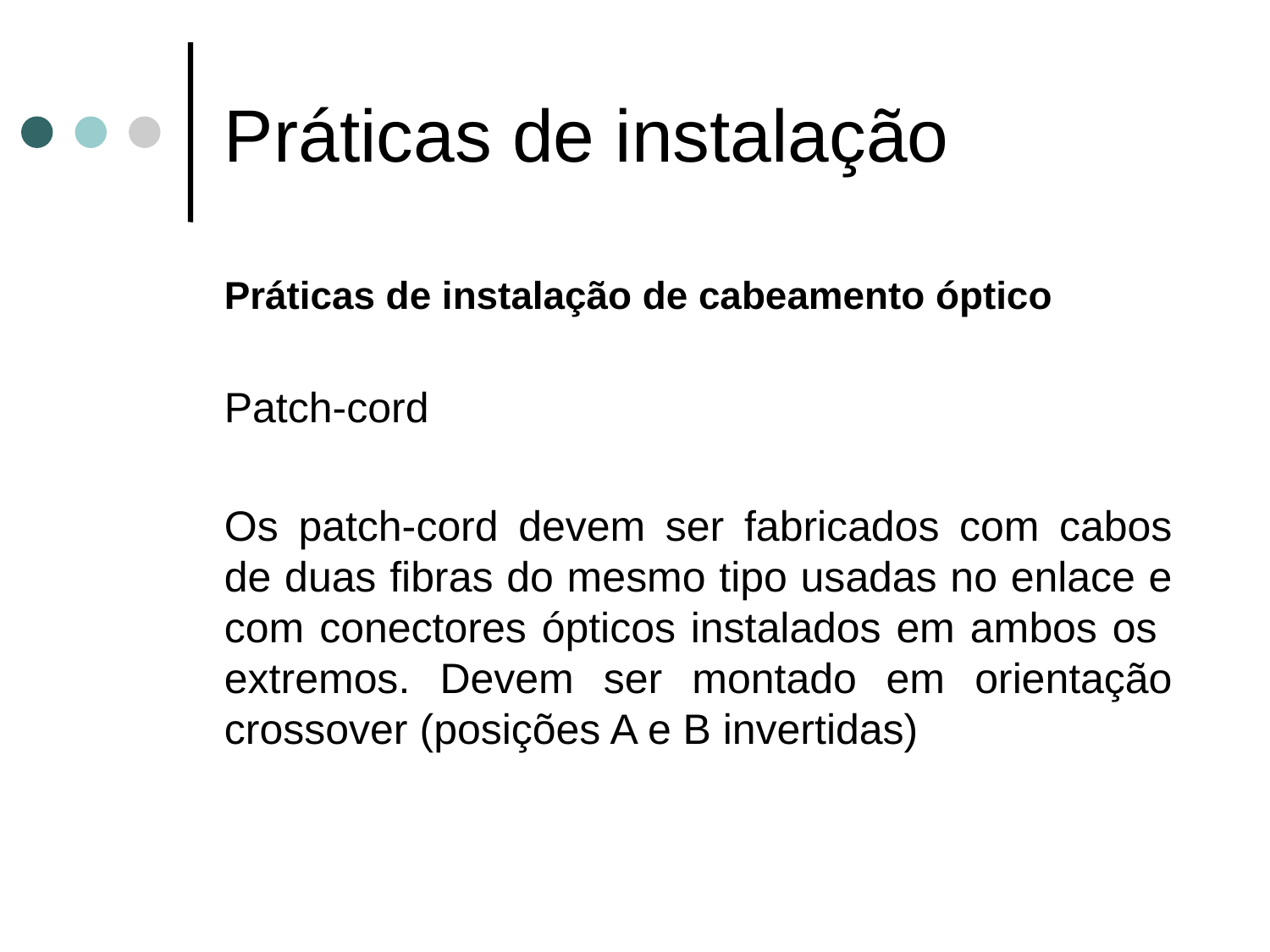

# Práticas de instalação
Práticas de instalação de cabeamento óptico

Patch-cord

Os patch-cord devem ser fabricados com cabos de duas fibras do mesmo tipo usadas no enlace e com conectores ópticos instalados em ambos os  extremos. Devem ser montado em orientação crossover (posições A e B invertidas)